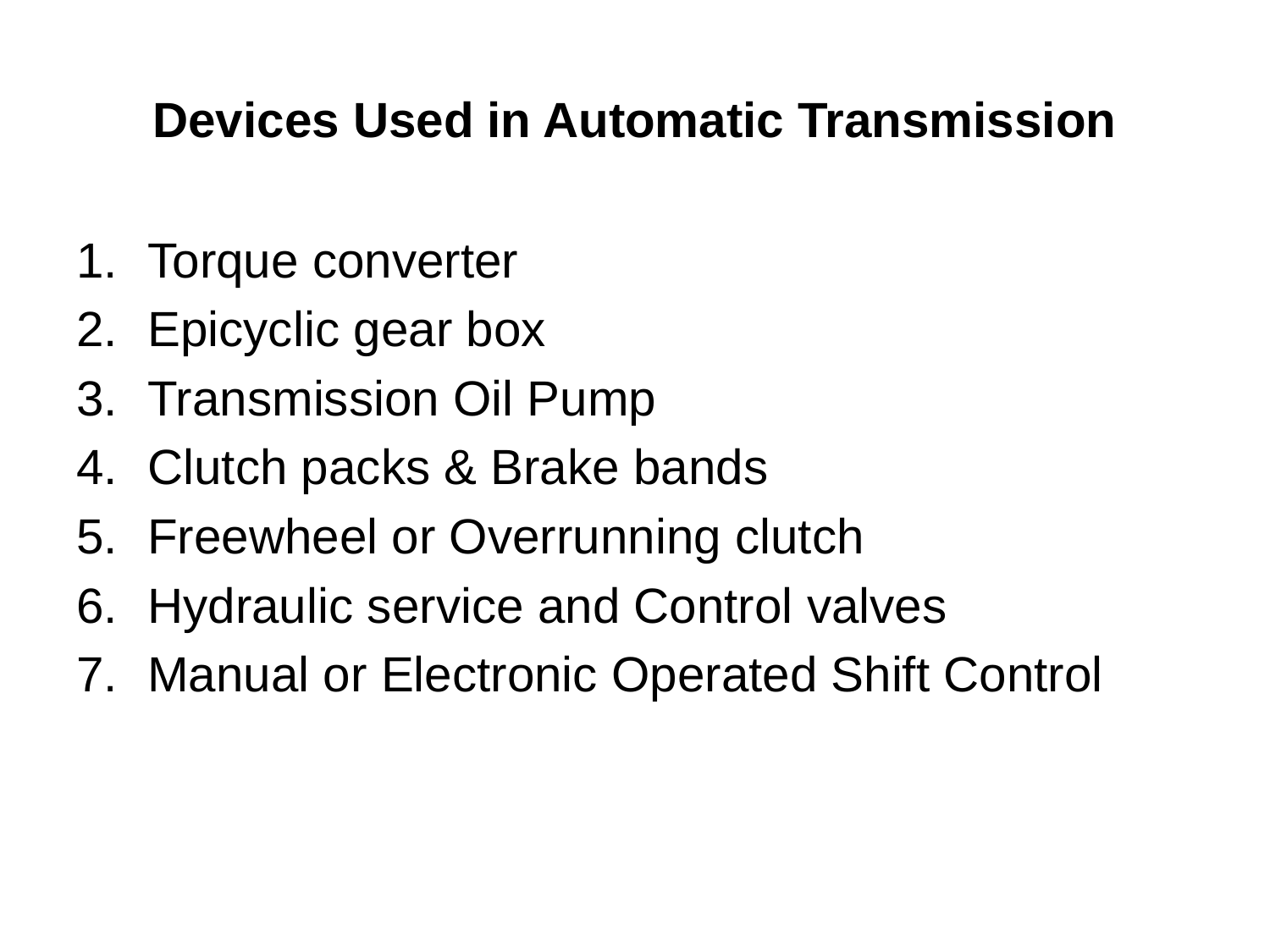

# Devices Used in Automatic Transmission
Torque converter
Epicyclic gear box
Transmission Oil Pump
Clutch packs & Brake bands
Freewheel or Overrunning clutch
Hydraulic service and Control valves
Manual or Electronic Operated Shift Control